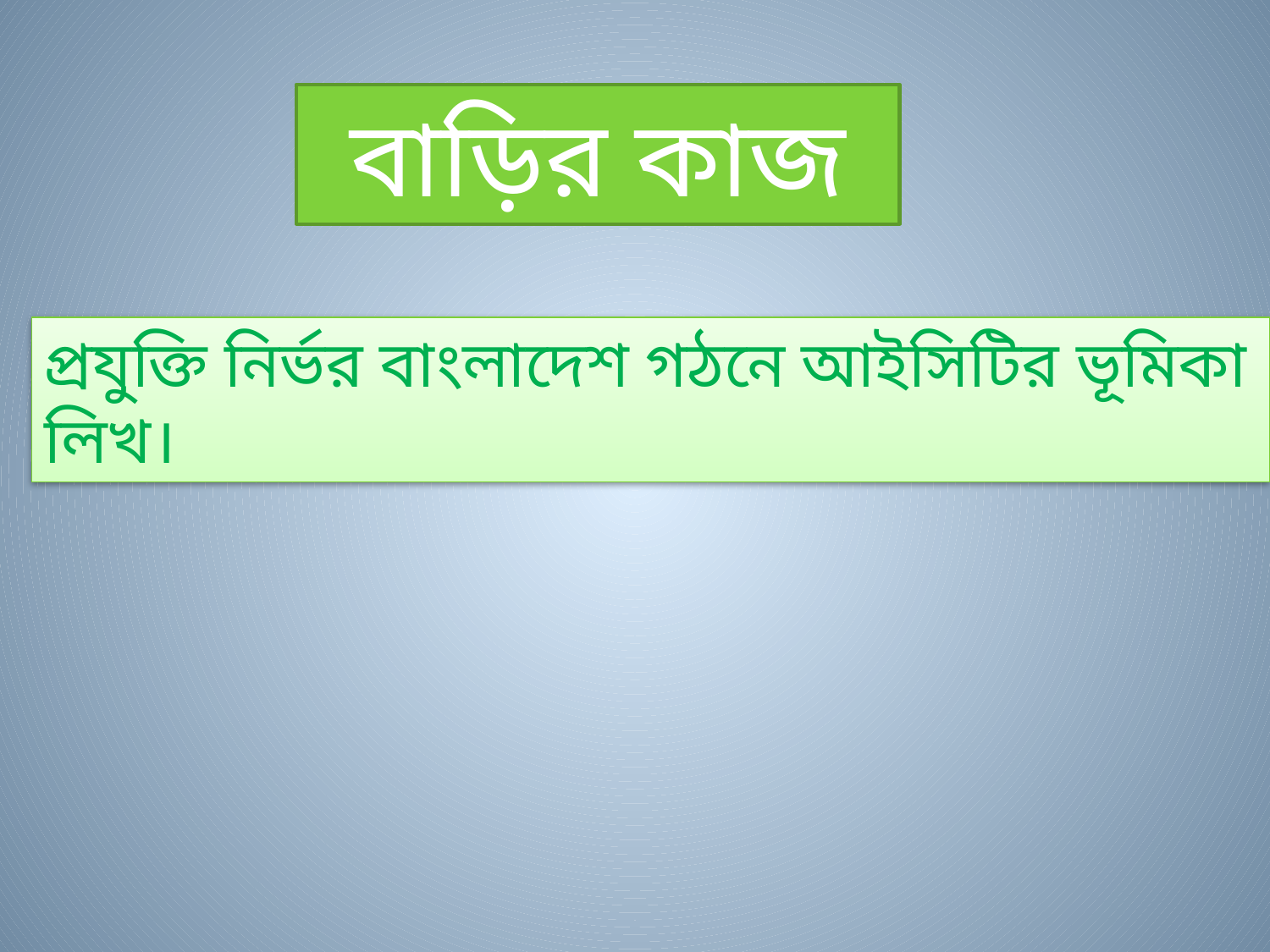

বাড়ির কাজ
প্রযুক্তি নির্ভর বাংলাদেশ গঠনে আইসিটির ভূমিকা লিখ।